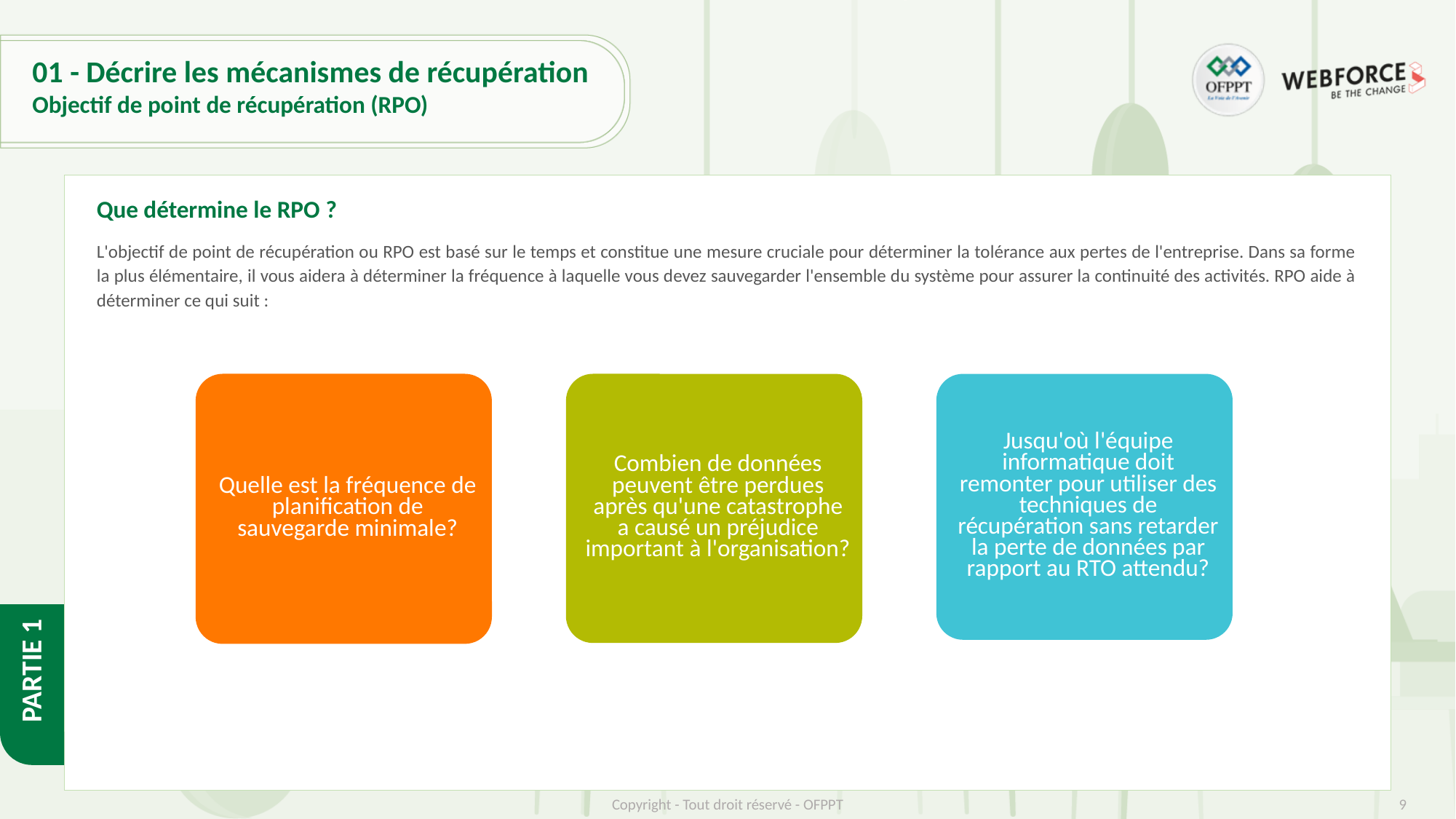

# 01 - Décrire les mécanismes de récupération
Objectif de point de récupération (RPO)

Que détermine le RPO ?

L'objectif de point de récupération ou RPO est basé sur le temps et constitue une mesure cruciale pour déterminer la tolérance aux pertes de l'entreprise. Dans sa forme la plus élémentaire, il vous aidera à déterminer la fréquence à laquelle vous devez sauvegarder l'ensemble du système pour assurer la continuité des activités. RPO aide à déterminer ce qui suit :

Quelle est la fréquence de planification de sauvegarde minimale?
Combien de données peuvent être perdues après qu'une catastrophe a causé un préjudice important à l'organisation?
Jusqu'où l'équipe informatique doit remonter pour utiliser des techniques de récupération sans retarder la perte de données par rapport au RTO attendu?